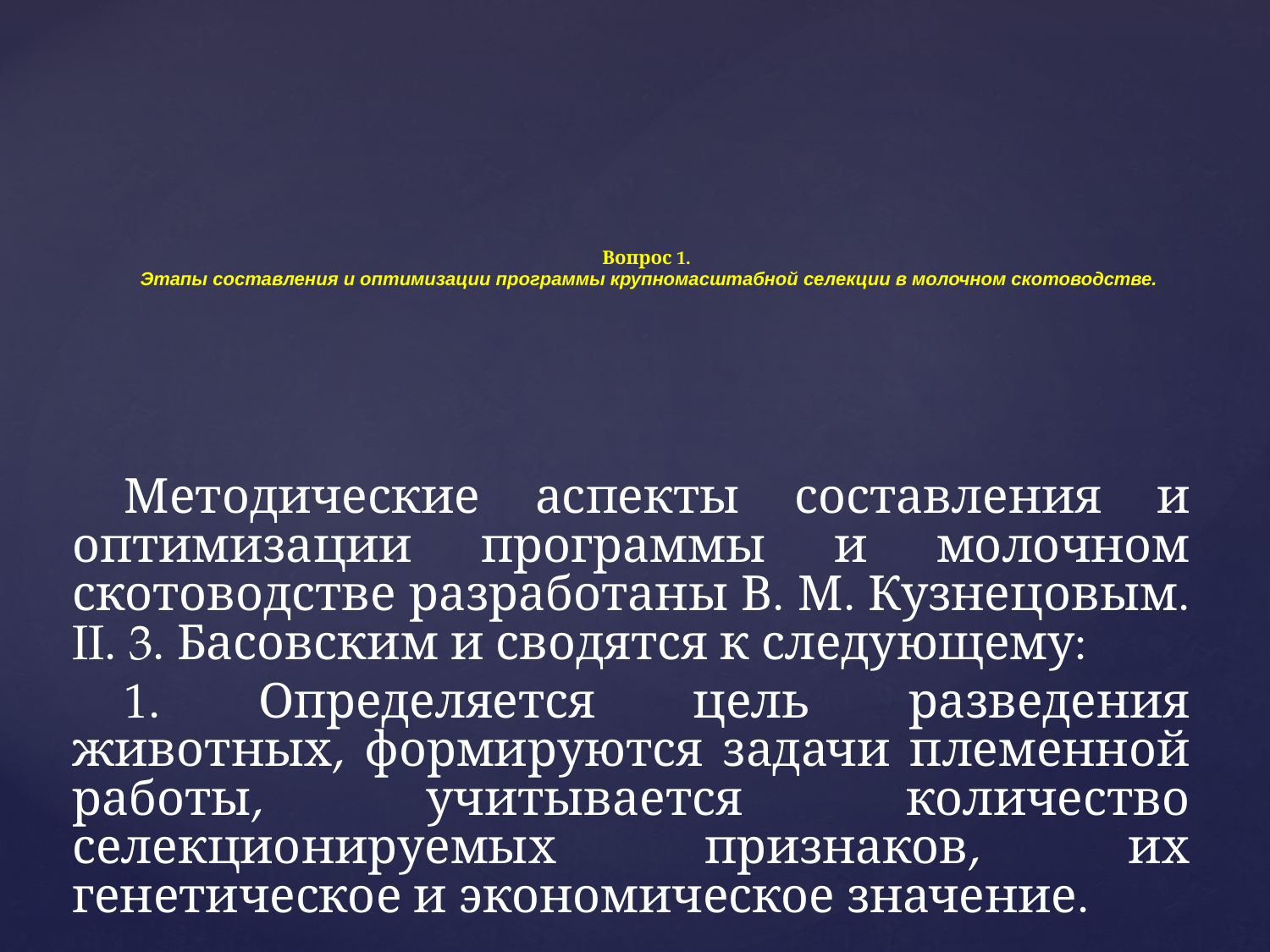

# Вопрос 1. Этапы составления и оптимизации программы крупномасштабной селекции в молочном скотоводстве.

Методические аспекты составления и оптимизации программы и молочном скотоводстве разработаны В. М. Кузнецовым. II. 3. Басовским и сводятся к следующему:
1. Определяется цель разведения животных, формируются задачи племенной работы, учитывается количество селекционируемых признаков, их генетическое и экономическое значение.